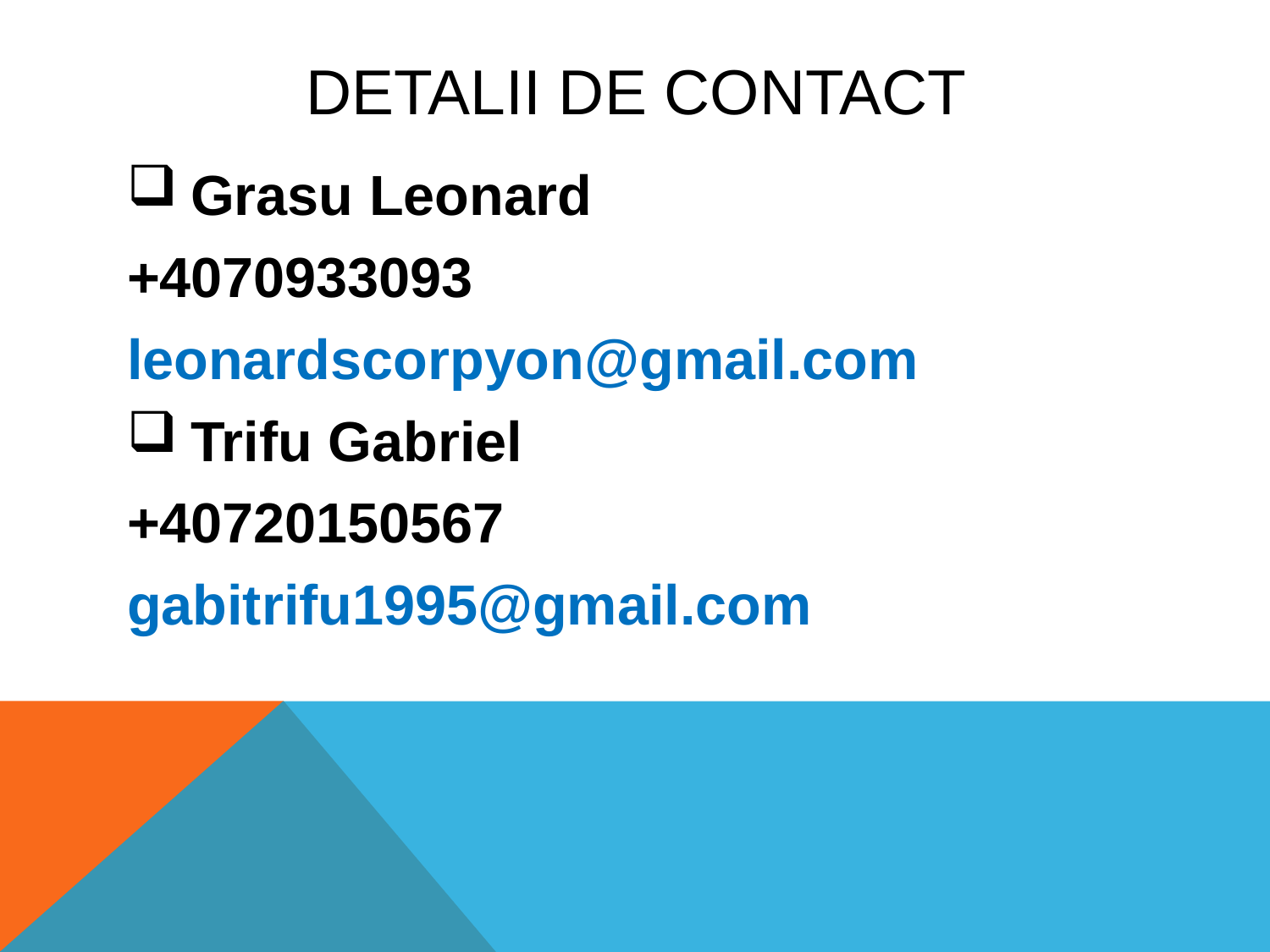

# Detalii de contact
Grasu Leonard
+4070933093
leonardscorpyon@gmail.com
Trifu Gabriel
+40720150567
gabitrifu1995@gmail.com